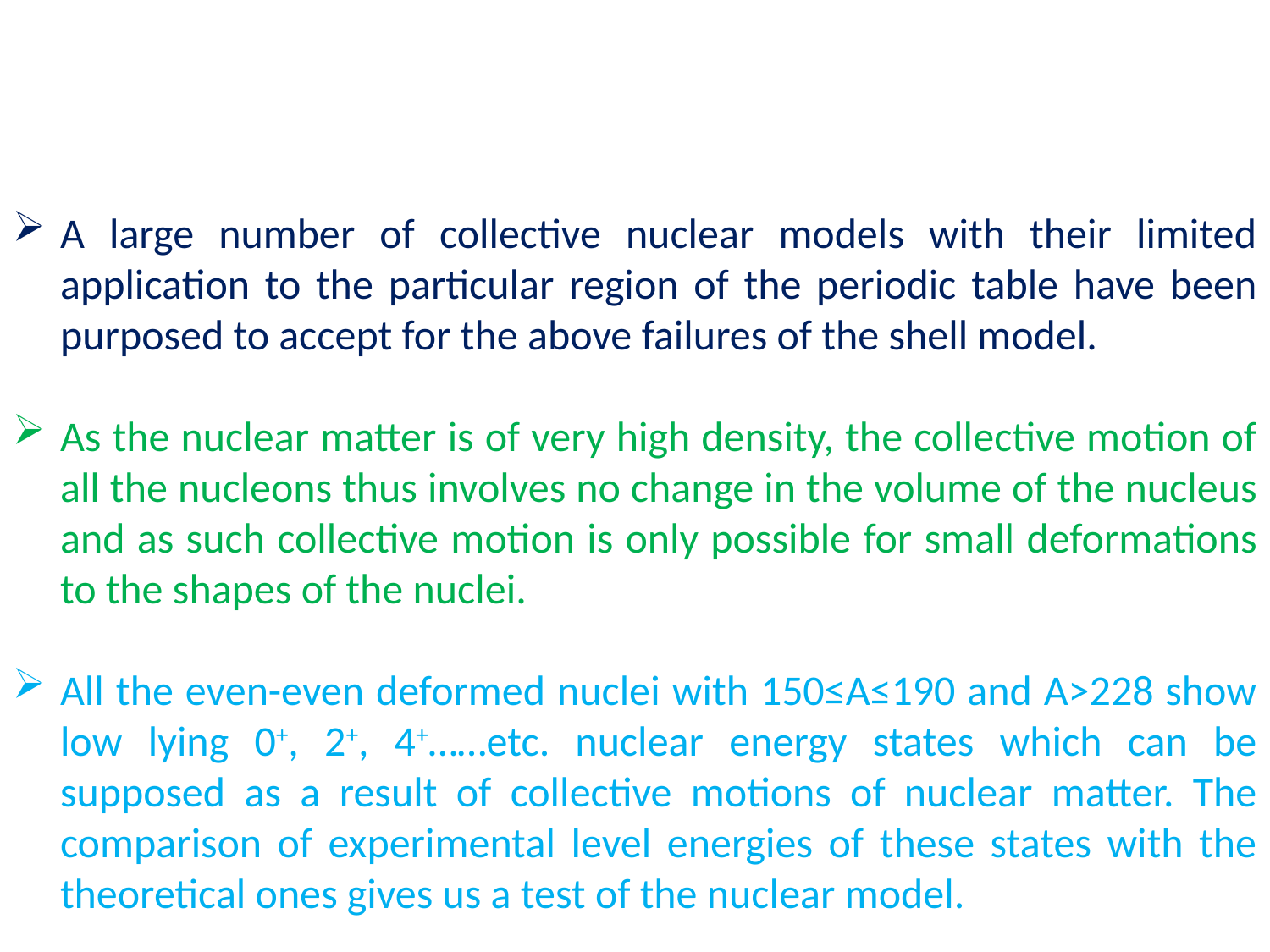

A large number of collective nuclear models with their limited application to the particular region of the periodic table have been purposed to accept for the above failures of the shell model.

As the nuclear matter is of very high density, the collective motion of all the nucleons thus involves no change in the volume of the nucleus and as such collective motion is only possible for small deformations to the shapes of the nuclei.

All the even-even deformed nuclei with 150≤A≤190 and A>228 show low lying 0+, 2+, 4+……etc. nuclear energy states which can be supposed as a result of collective motions of nuclear matter. The comparison of experimental level energies of these states with the theoretical ones gives us a test of the nuclear model.